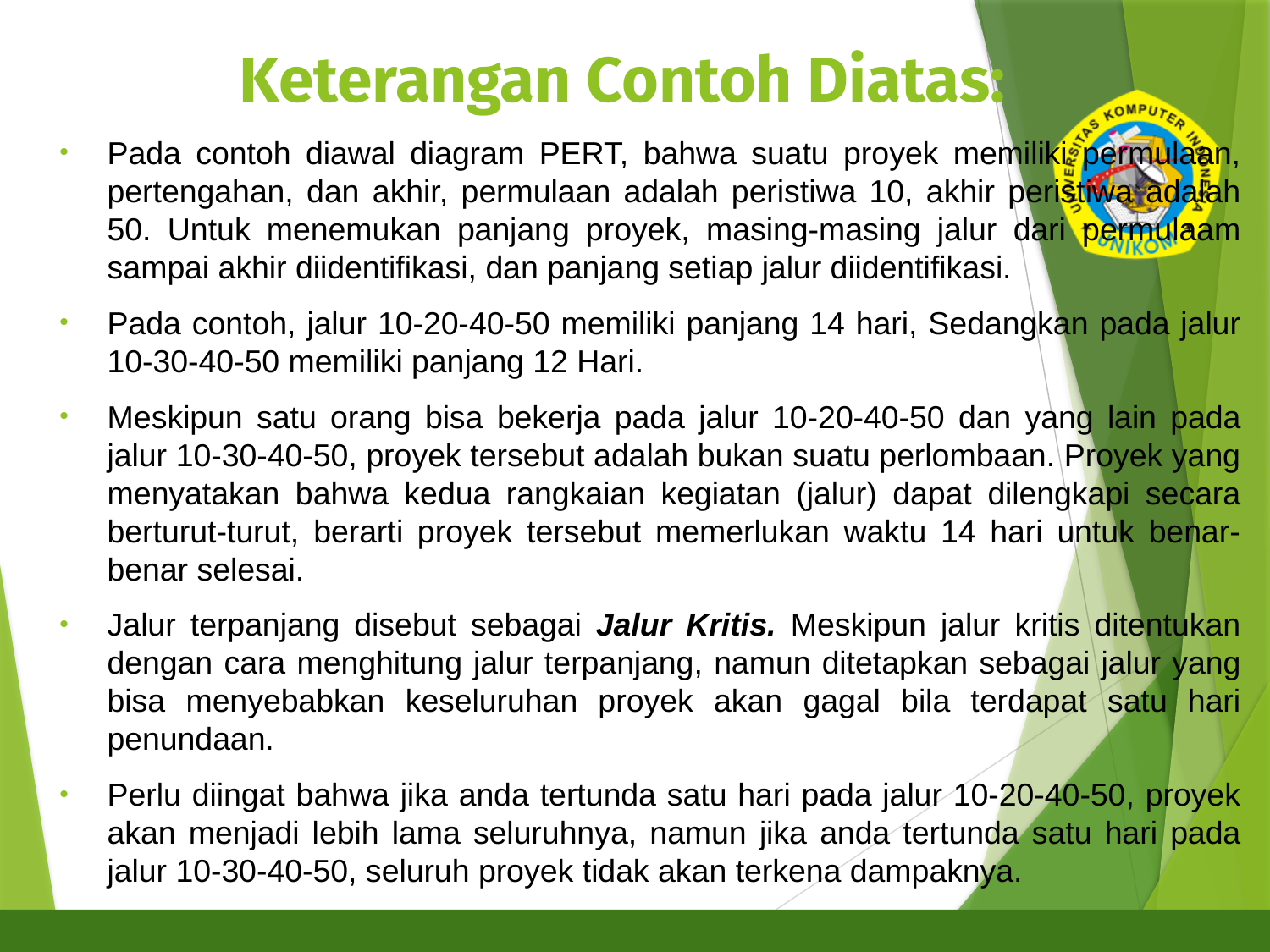

# Keterangan Contoh Diatas:
Pada contoh diawal diagram PERT, bahwa suatu proyek memiliki permulaan, pertengahan, dan akhir, permulaan adalah peristiwa 10, akhir peristiwa adalah 50. Untuk menemukan panjang proyek, masing-masing jalur dari permulaam sampai akhir diidentifikasi, dan panjang setiap jalur diidentifikasi.
Pada contoh, jalur 10-20-40-50 memiliki panjang 14 hari, Sedangkan pada jalur 10-30-40-50 memiliki panjang 12 Hari.
Meskipun satu orang bisa bekerja pada jalur 10-20-40-50 dan yang lain pada jalur 10-30-40-50, proyek tersebut adalah bukan suatu perlombaan. Proyek yang menyatakan bahwa kedua rangkaian kegiatan (jalur) dapat dilengkapi secara berturut-turut, berarti proyek tersebut memerlukan waktu 14 hari untuk benar-benar selesai.
Jalur terpanjang disebut sebagai Jalur Kritis. Meskipun jalur kritis ditentukan dengan cara menghitung jalur terpanjang, namun ditetapkan sebagai jalur yang bisa menyebabkan keseluruhan proyek akan gagal bila terdapat satu hari penundaan.
Perlu diingat bahwa jika anda tertunda satu hari pada jalur 10-20-40-50, proyek akan menjadi lebih lama seluruhnya, namun jika anda tertunda satu hari pada jalur 10-30-40-50, seluruh proyek tidak akan terkena dampaknya.
18